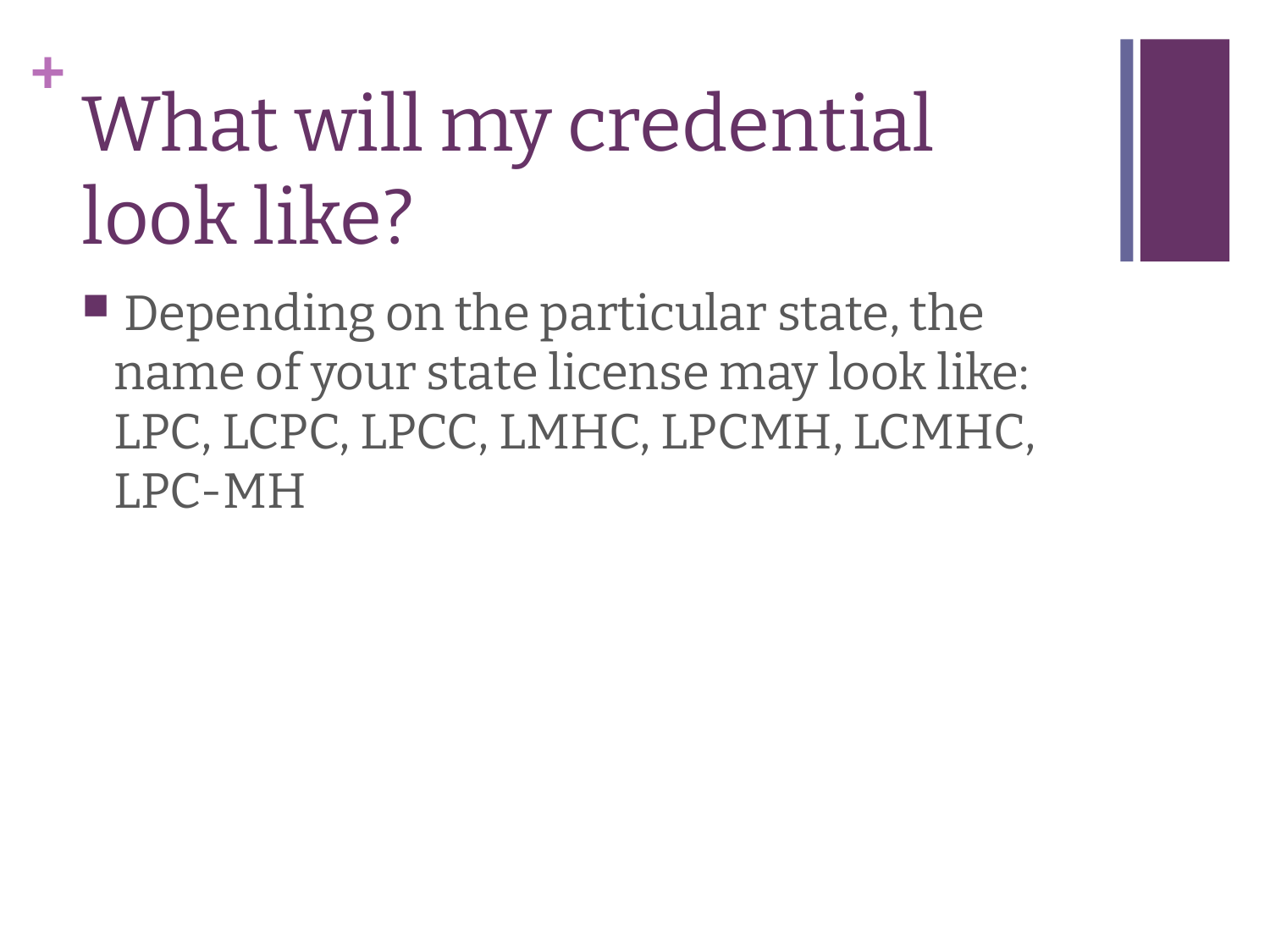

# What will my credential look like?
 Depending on the particular state, the name of your state license may look like: LPC, LCPC, LPCC, LMHC, LPCMH, LCMHC, LPC-MH